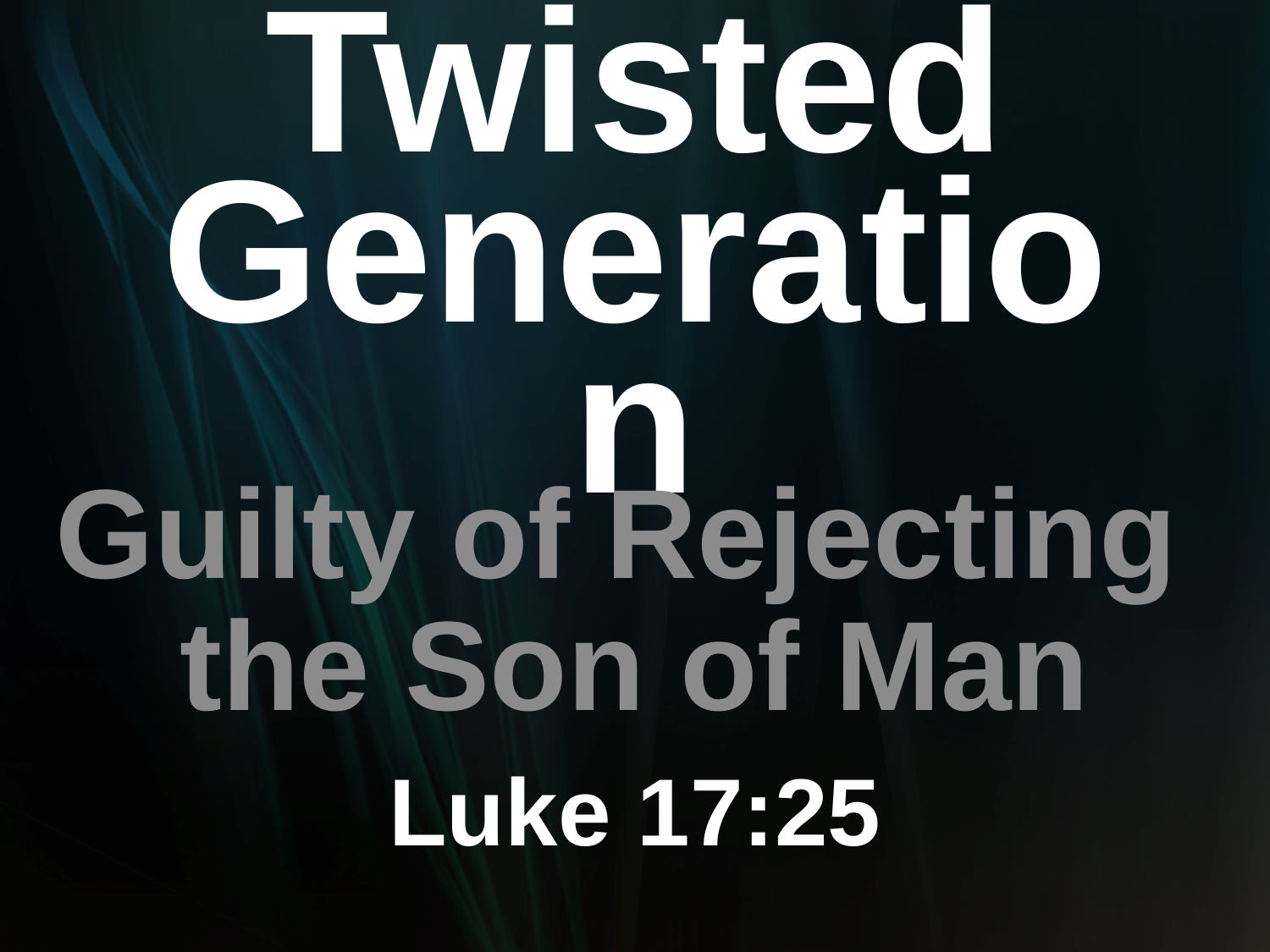

# Twisted Generation
Guilty of Rejecting
the Son of Man
Luke 17:25